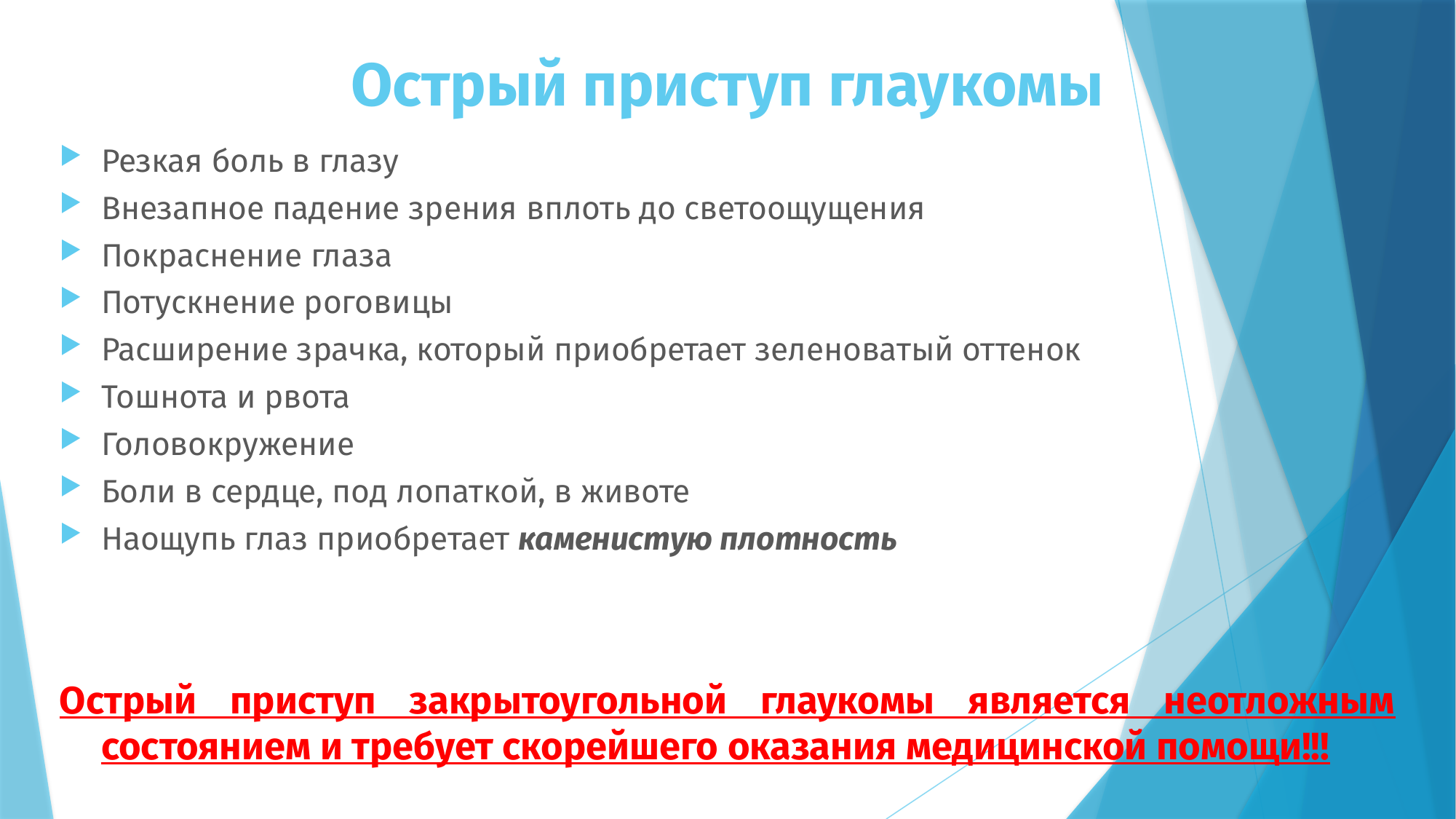

# Острый приступ глаукомы
Резкая боль в глазу
Внезапное падение зрения вплоть до светоощущения
Покраснение глаза
Потускнение роговицы
Расширение зрачка, который приобретает зеленоватый оттенок
Тошнота и рвота
Головокружение
Боли в сердце, под лопаткой, в животе
Наощупь глаз приобретает каменистую плотность

Острый приступ закрытоугольной глаукомы является неотложным состоянием и требует скорейшего оказания медицинской помощи!!!